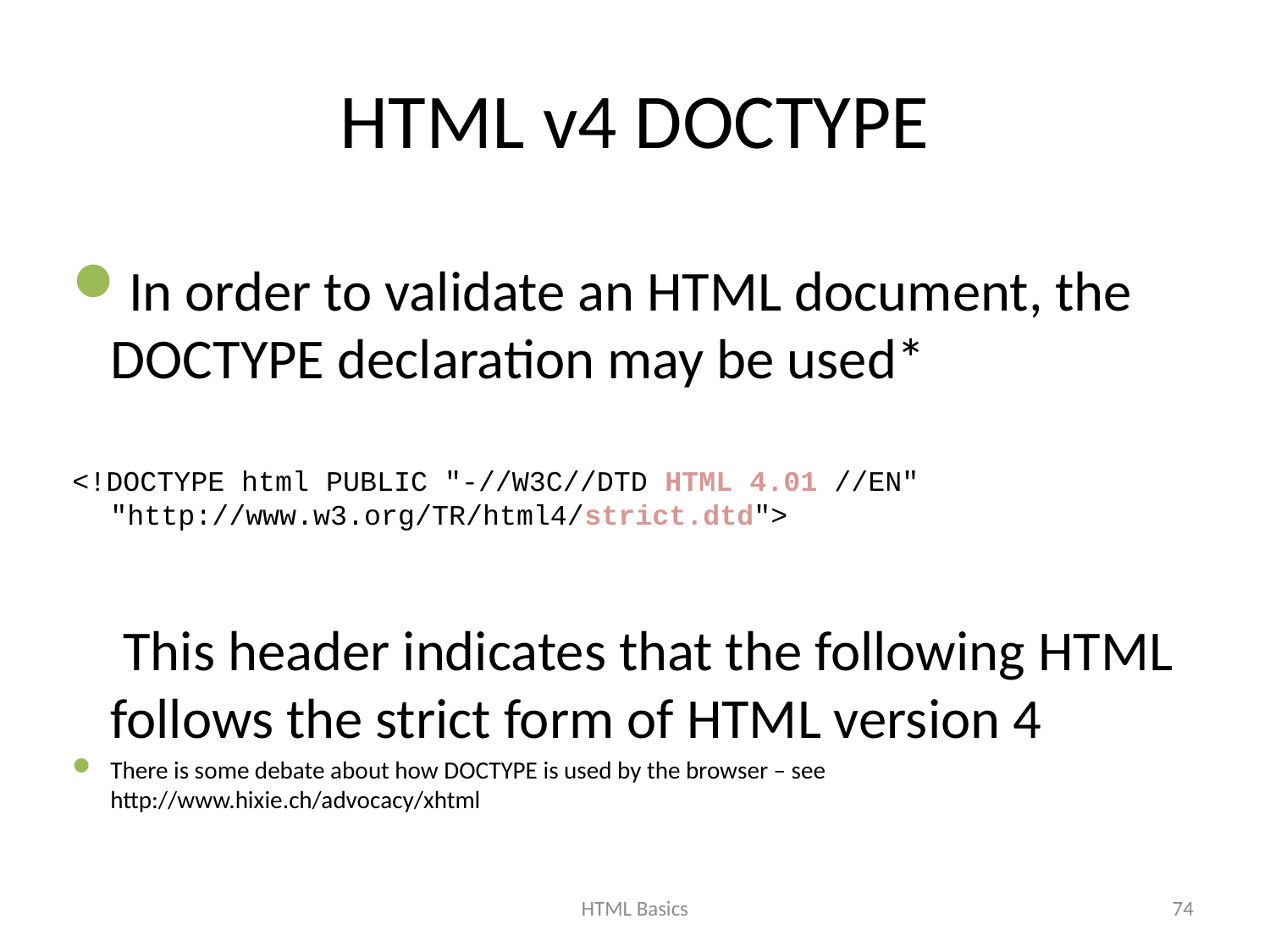

# HTML v4 DOCTYPE
In order to validate an HTML document, the DOCTYPE declaration may be used*
<!DOCTYPE html PUBLIC "-//W3C//DTD HTML 4.01 //EN" "http://www.w3.org/TR/html4/strict.dtd">
 This header indicates that the following HTML follows the strict form of HTML version 4
There is some debate about how DOCTYPE is used by the browser – see http://www.hixie.ch/advocacy/xhtml

HTML Basics
74